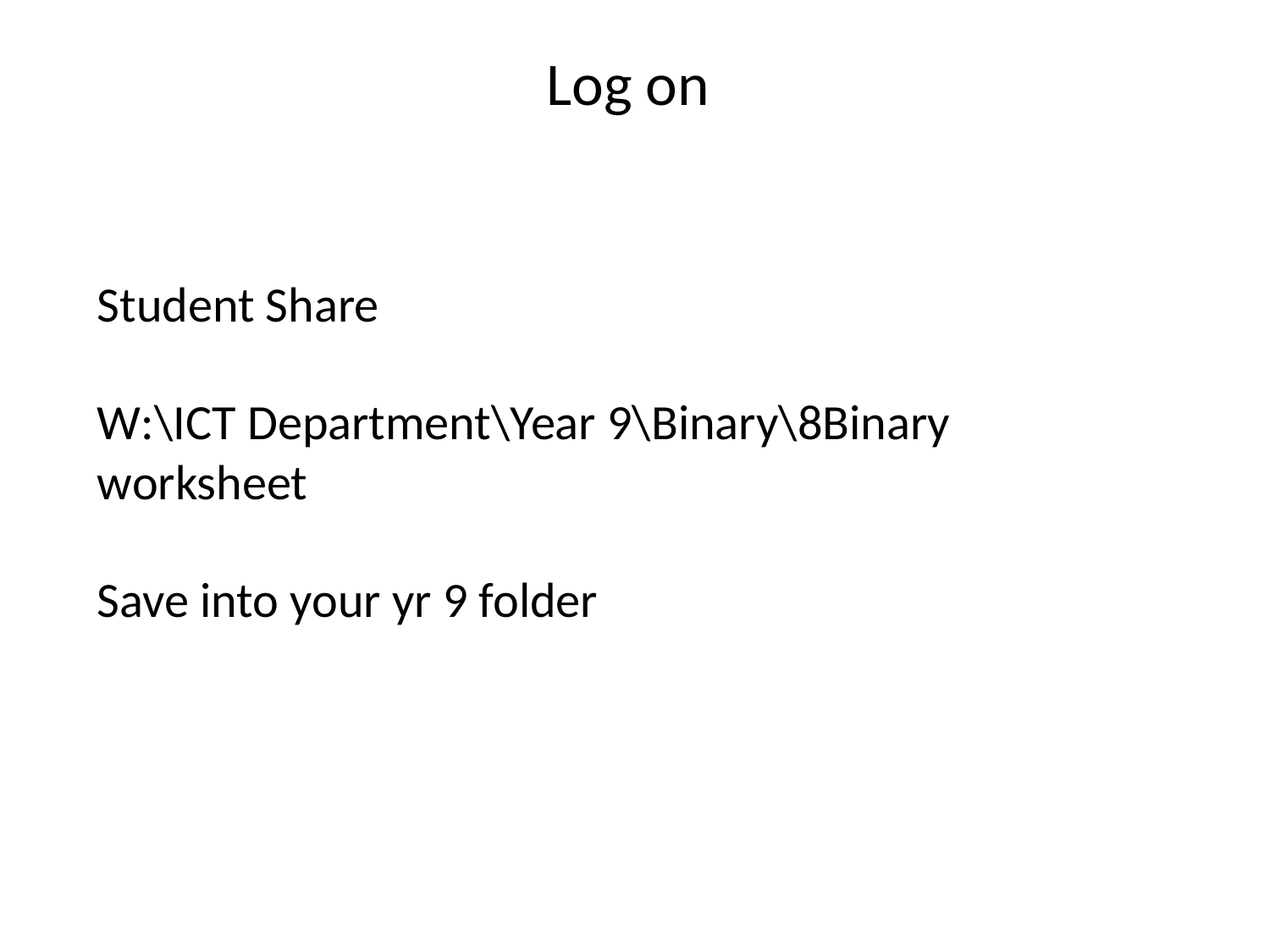

# Log on
Student Share

W:\ICT Department\Year 9\Binary\8Binary worksheet

Save into your yr 9 folder